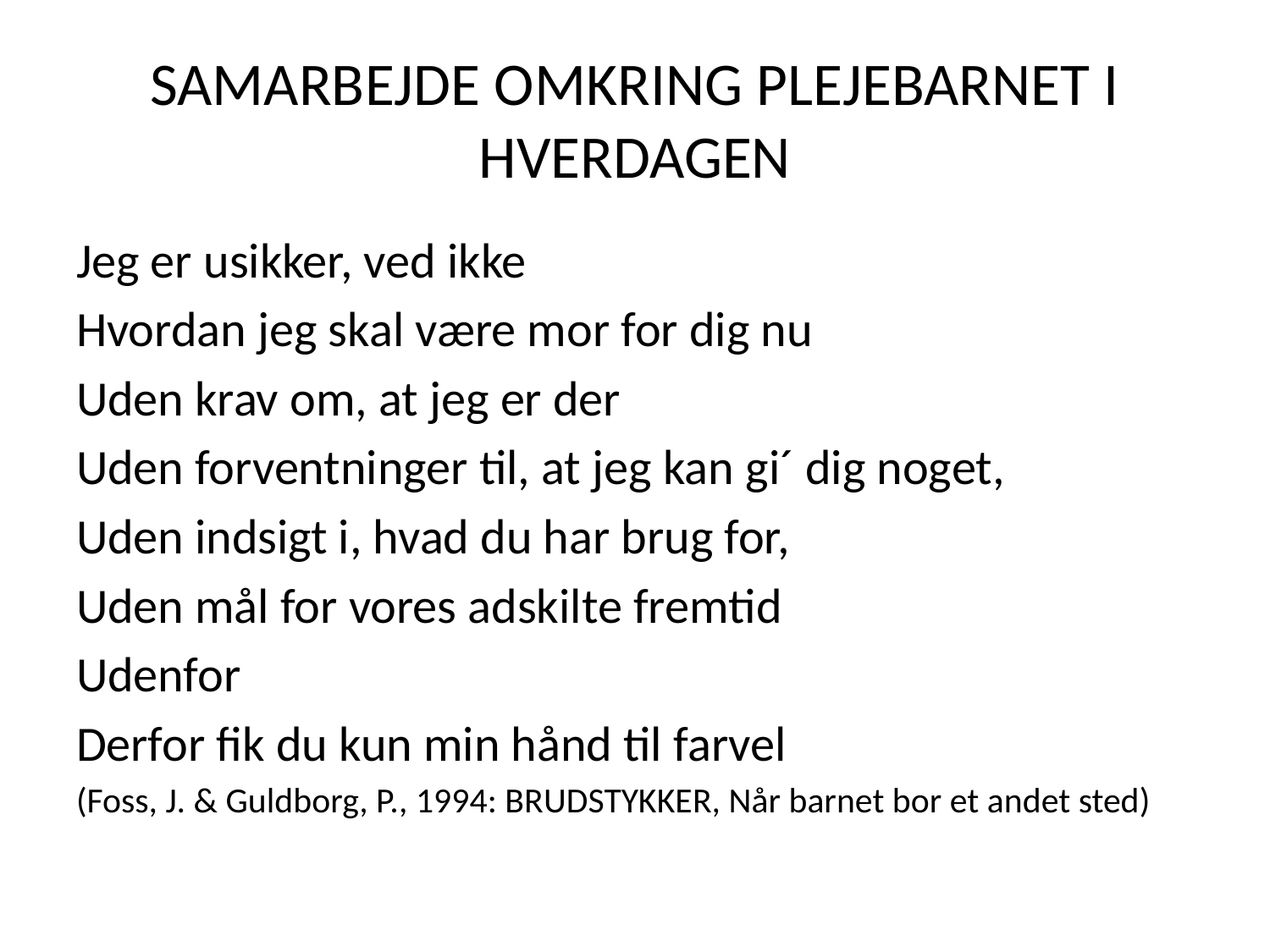

# SAMARBEJDE OMKRING PLEJEBARNET I HVERDAGEN
Jeg er usikker, ved ikke
Hvordan jeg skal være mor for dig nu
Uden krav om, at jeg er der
Uden forventninger til, at jeg kan gi´ dig noget,
Uden indsigt i, hvad du har brug for,
Uden mål for vores adskilte fremtid
Udenfor
Derfor fik du kun min hånd til farvel
(Foss, J. & Guldborg, P., 1994: BRUDSTYKKER, Når barnet bor et andet sted)